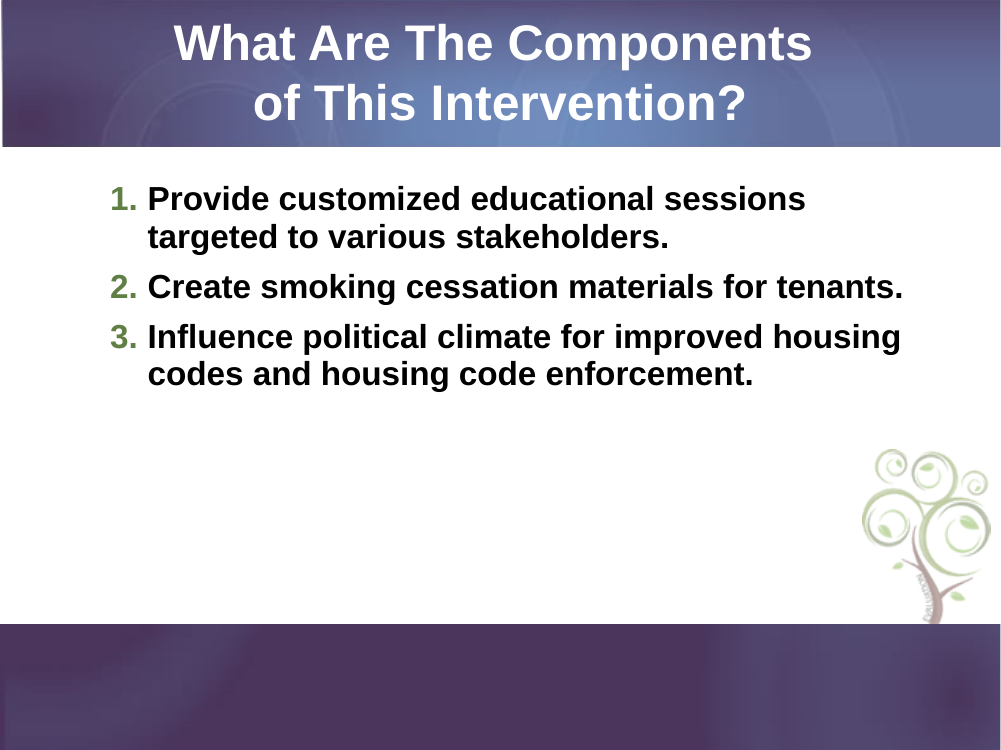

# What Are The Components of This Intervention?
Provide customized educational sessions targeted to various stakeholders.
Create smoking cessation materials for tenants.
Influence political climate for improved housing codes and housing code enforcement.